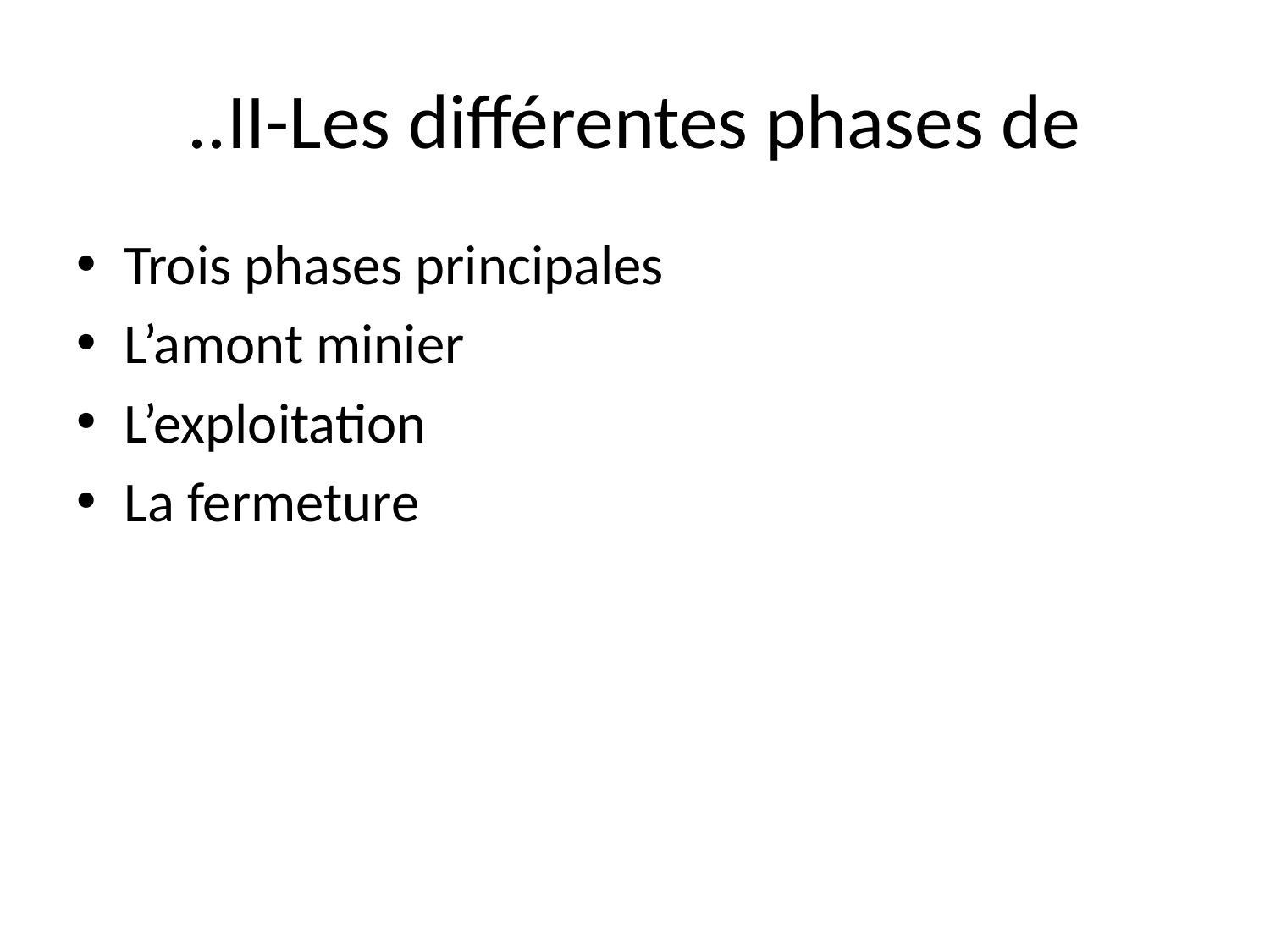

# ..II-Les différentes phases de
Trois phases principales
L’amont minier
L’exploitation
La fermeture